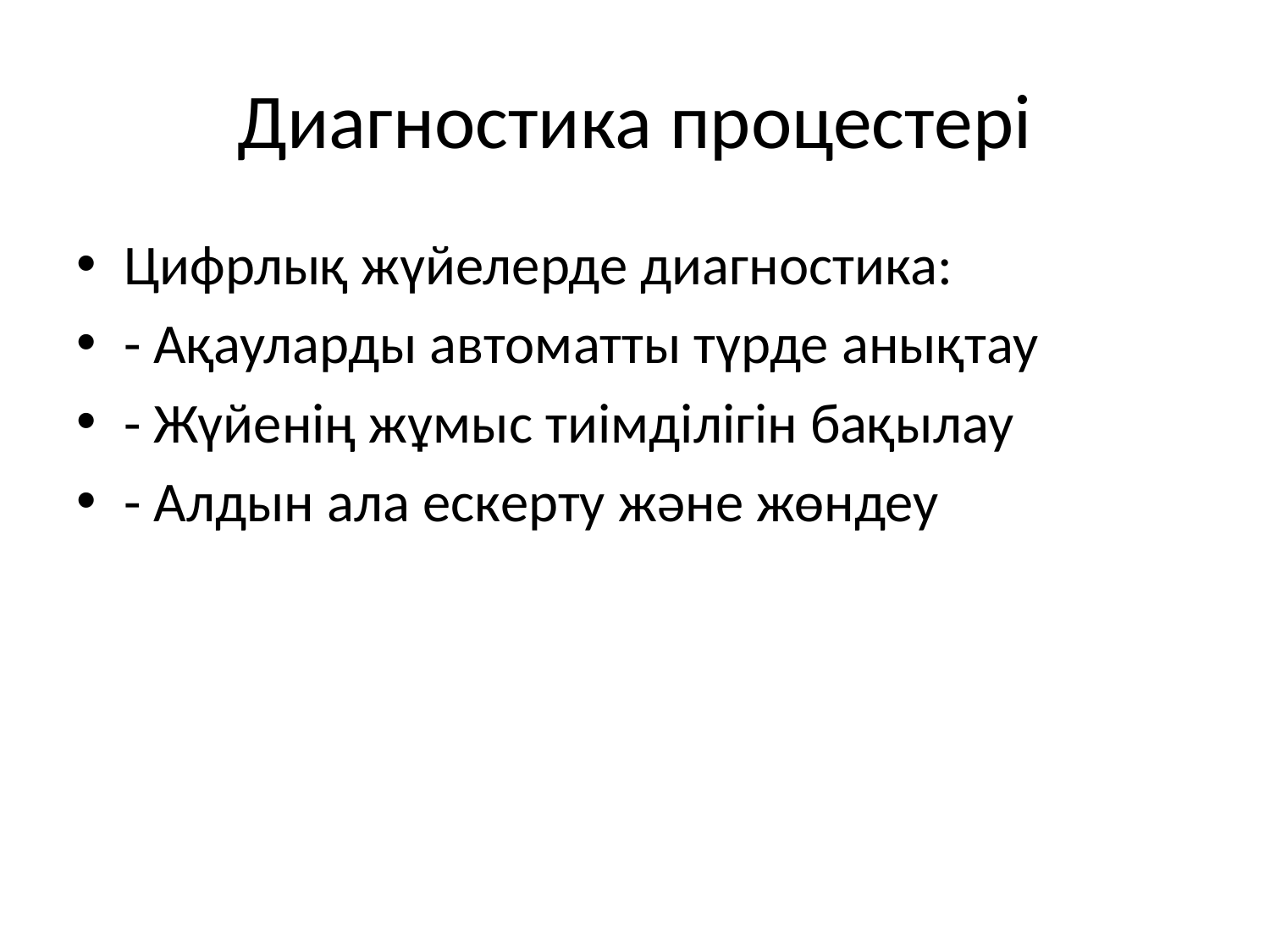

# Диагностика процестері
Цифрлық жүйелерде диагностика:
- Ақауларды автоматты түрде анықтау
- Жүйенің жұмыс тиімділігін бақылау
- Алдын ала ескерту және жөндеу